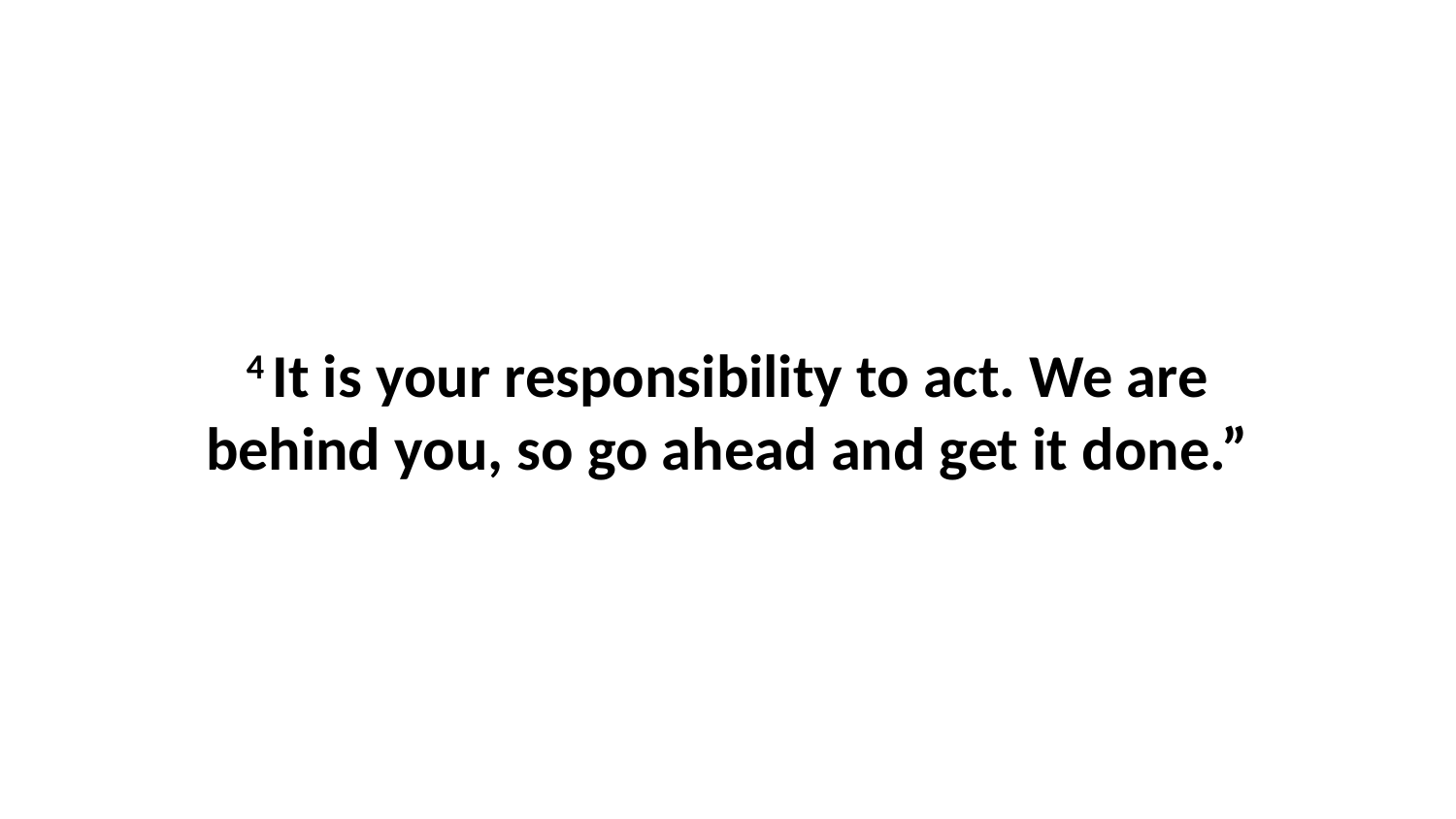

4 It is your responsibility to act. We are behind you, so go ahead and get it done.”